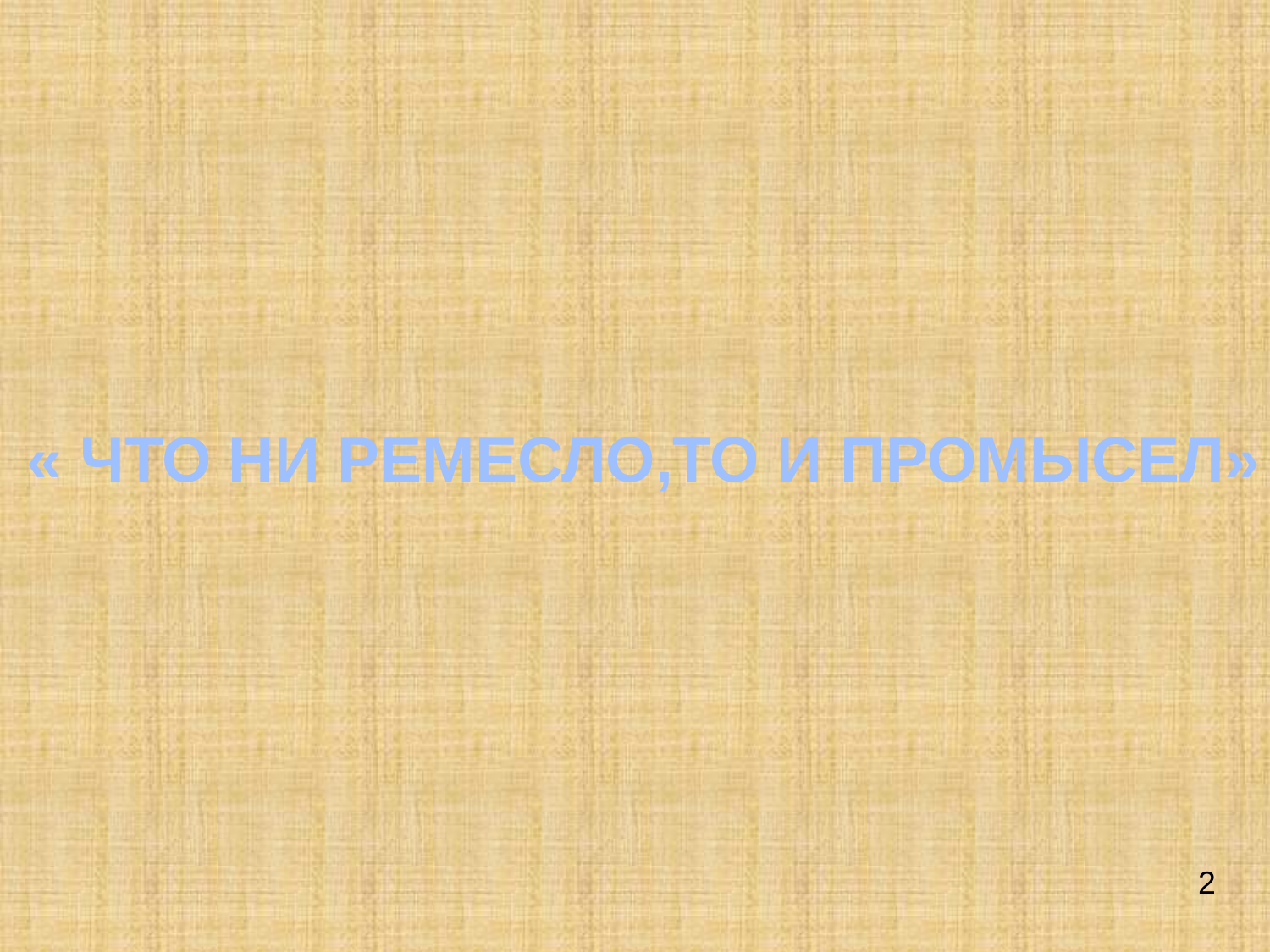

« ЧТО НИ РЕМЕСЛО,ТО И ПРОМЫСЕЛ»
2